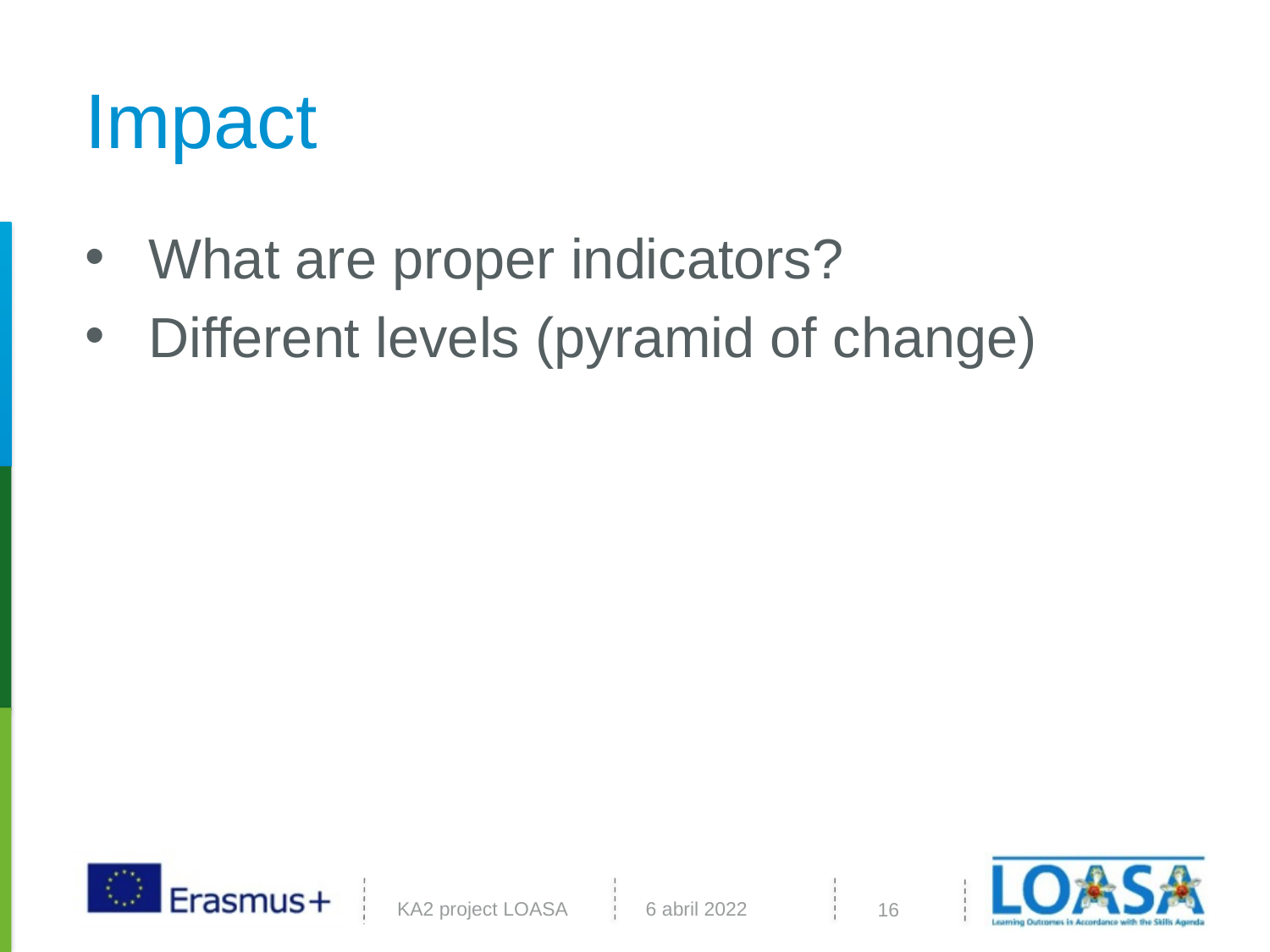

# Impact
What are proper indicators?
Different levels (pyramid of change)

KA2 project LOASA
6 abril 2022
16